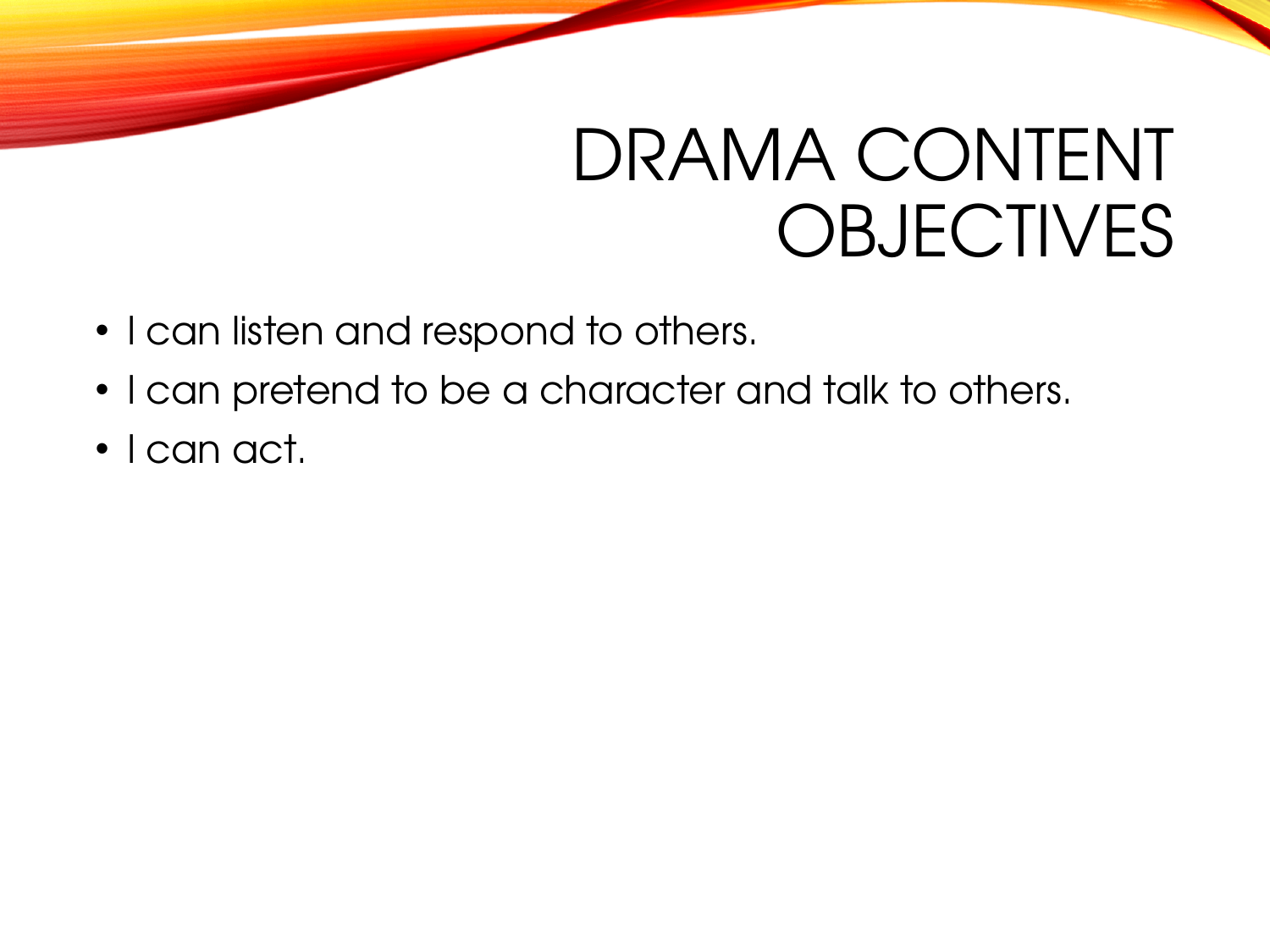

# Drama Content Objectives
I can listen and respond to others.
I can pretend to be a character and talk to others.
I can act.